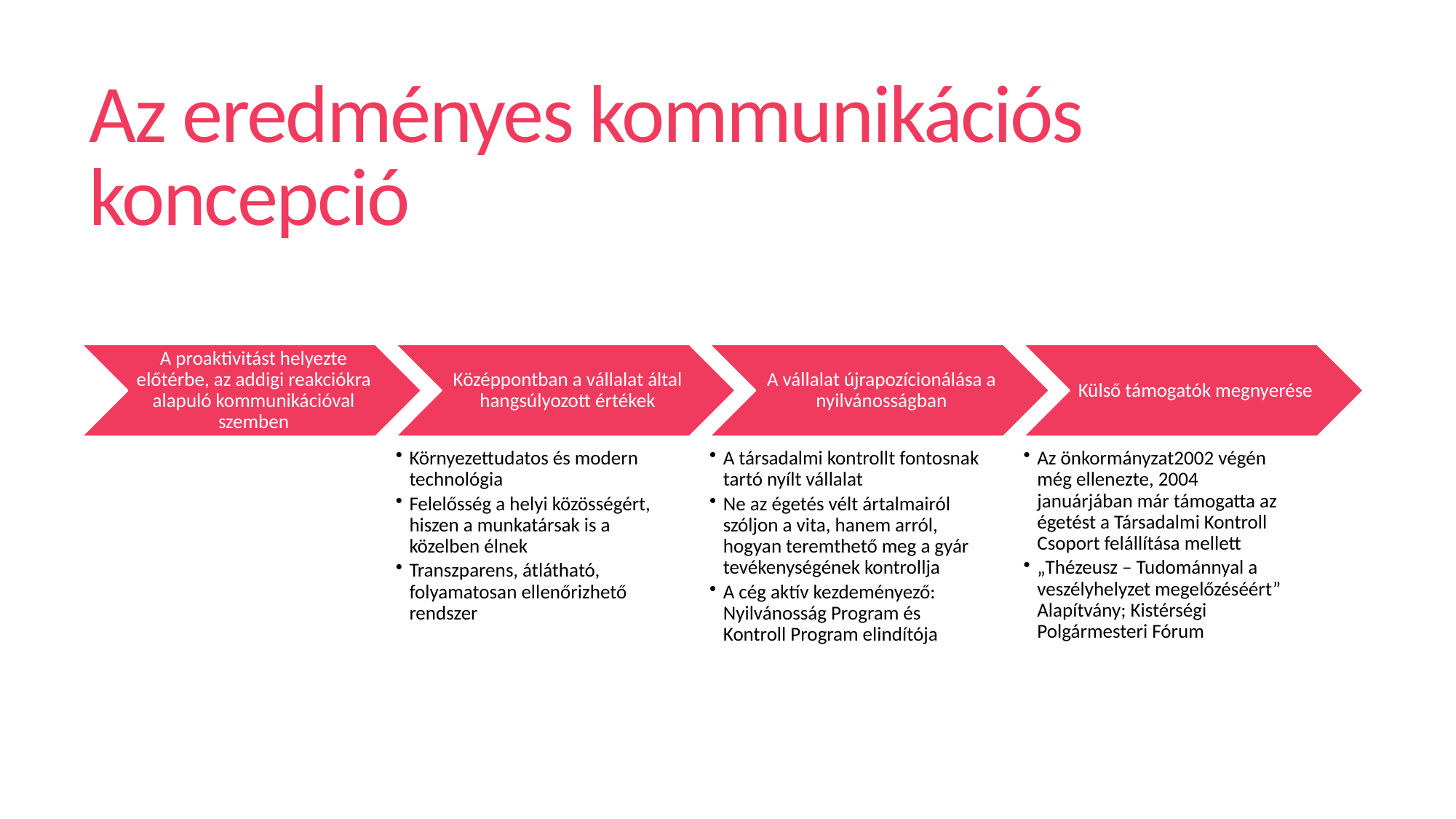

# Az eredményes kommunikációs koncepció
A proaktivitást helyezte előtérbe, az addigi reakciókra alapuló kommunikációval szemben
Középpontban a vállalat által hangsúlyozott értékek
Környezettudatos és modern technológia
Felelősség a helyi közösségért, hiszen a munkatársak is a közelben élnek
Transzparens, átlátható, folyamatosan ellenőrizhető rendszer
A vállalat újrapozícionálása a nyilvánosságban
A társadalmi kontrollt fontosnak tartó nyílt vállalat
Ne az égetés vélt ártalmairól szóljon a vita, hanem arról, hogyan teremthető meg a gyár tevékenységének kontrollja
A cég aktív kezdeményező: Nyilvánosság Program és Kontroll Program elindítója
Külső támogatók megnyerése
Az önkormányzat2002 végén még ellenezte, 2004 januárjában már támogatta az égetést a Társadalmi Kontroll Csoport felállítása mellett
„Thézeusz – Tudománnyal a veszélyhelyzet megelőzéséért” Alapítvány; Kistérségi Polgármesteri Fórum